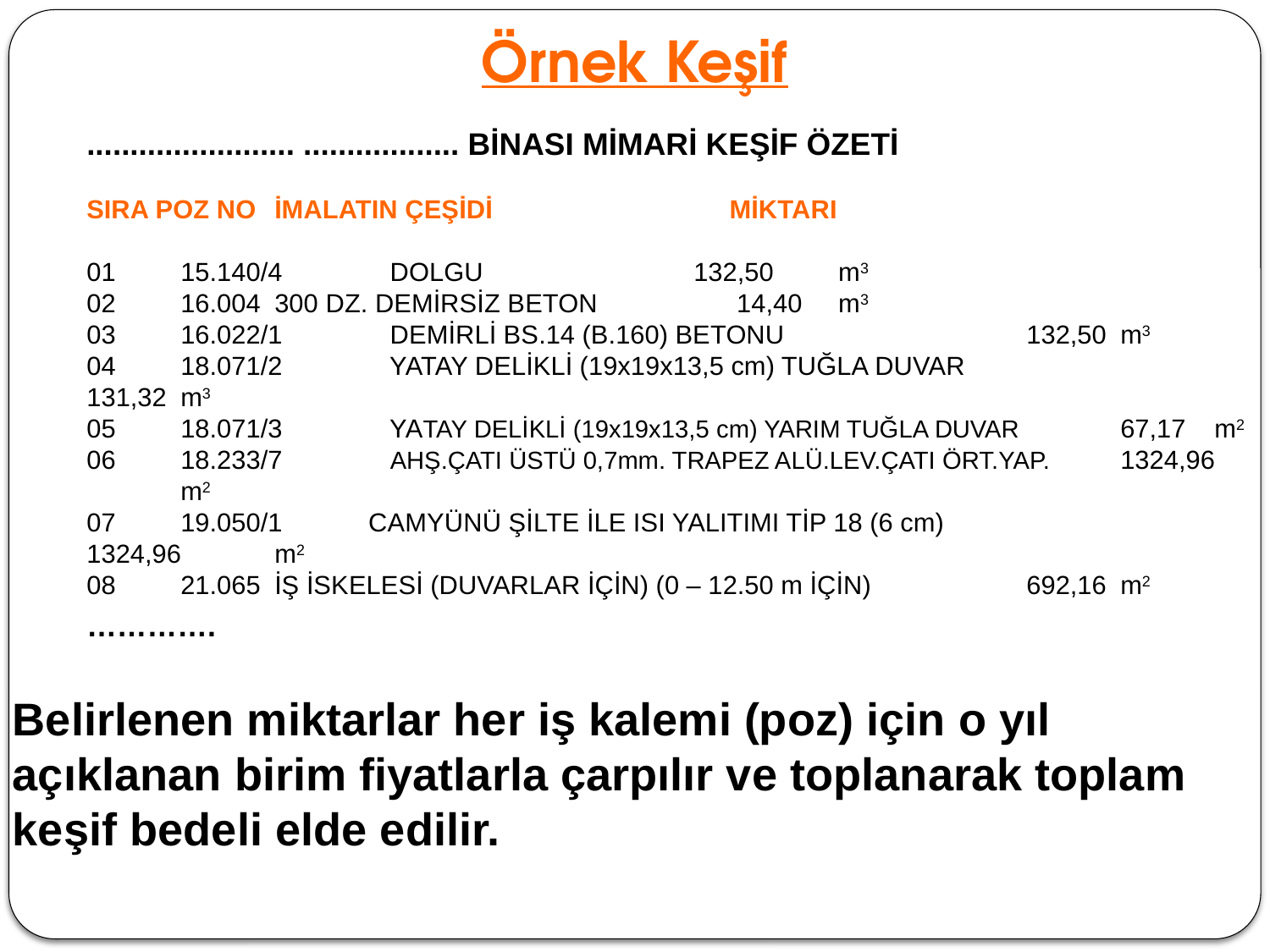

Örnek Keşif
# ........................ .................. BİNASI MİMARİ KEŞİF ÖZETİ SIRA POZ NO 		İMALATIN ÇEŞİDİ 																						           MİKTARI 01 	15.140/4 	   DOLGU 																												      132,50 		m3 02 	16.004 			300 DZ. DEMİRSİZ BETON 																	            14,40 			m3 03 	16.022/1 	   DEMİRLİ BS.14 (B.160) BETONU 											     	   	132,50 		m3 04 	18.071/2 	   YATAY DELİKLİ (19x19x13,5 cm) TUĞLA DUVAR 			    	131,32 		m3 05 	18.071/3 	   YATAY DELİKLİ (19x19x13,5 cm) YARIM TUĞLA DUVAR 		67,17 			m2 06 	18.233/7 	   AHŞ.ÇATI ÜSTÜ 0,7mm. TRAPEZ ALÜ.LEV.ÇATI ÖRT.YAP. 	1324,96 	m2 07 	19.050/1   	CAMYÜNÜ ŞİLTE İLE ISI YALITIMI TİP 18 (6 cm) 			     	1324,96 	m2 08 	21.065 			İŞ İSKELESİ (DUVARLAR İÇİN) (0 – 12.50 m İÇİN) 		   	692,16 		m2 ………….
Belirlenen miktarlar her iş kalemi (poz) için o yıl açıklanan birim fiyatlarla çarpılır ve toplanarak toplam keşif bedeli elde edilir.